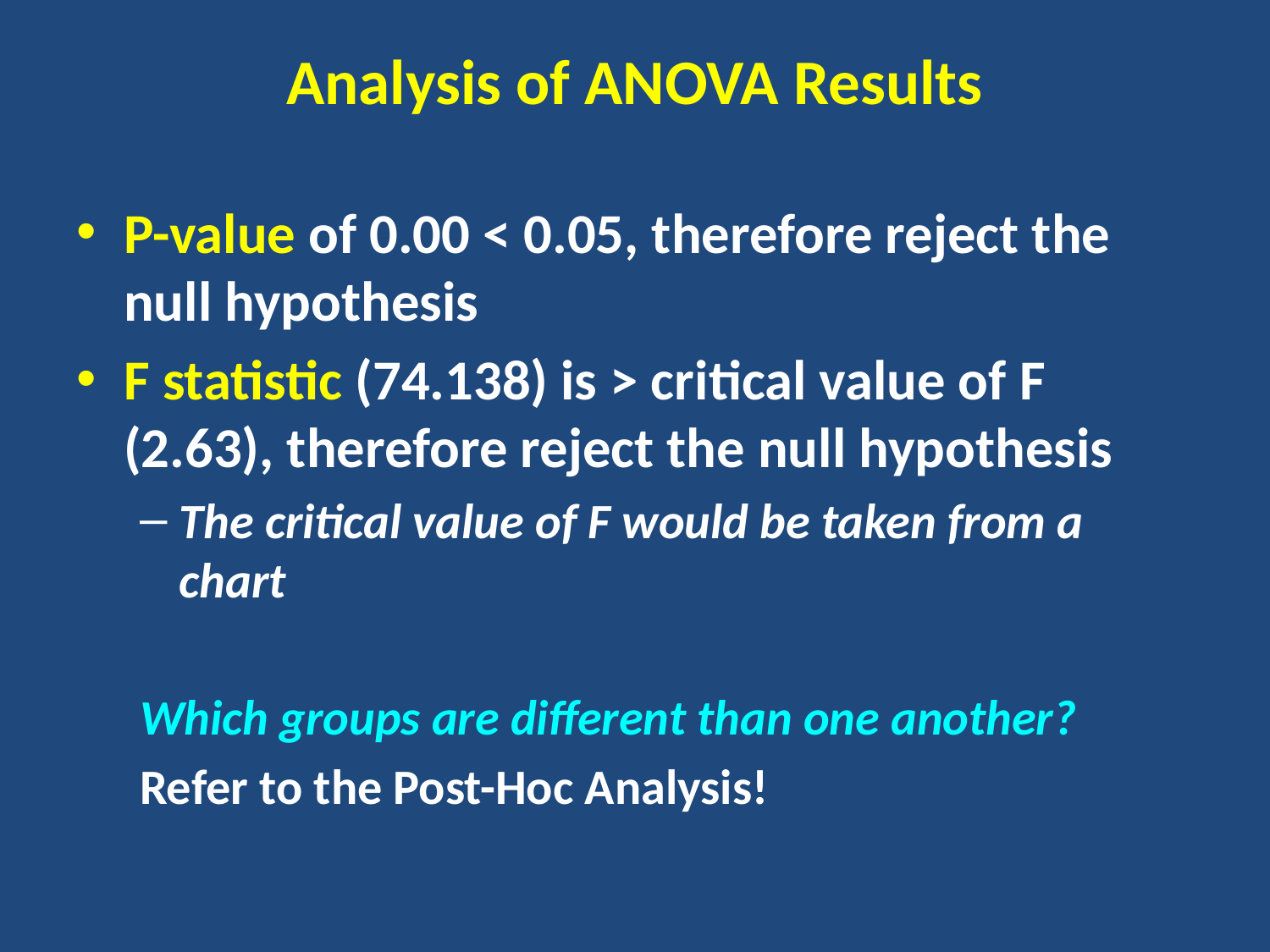

# Analysis of ANOVA Results
P-value of 0.00 < 0.05, therefore reject the null hypothesis
F statistic (74.138) is > critical value of F (2.63), therefore reject the null hypothesis
The critical value of F would be taken from a chart

Which groups are different than one another?
Refer to the Post-Hoc Analysis!